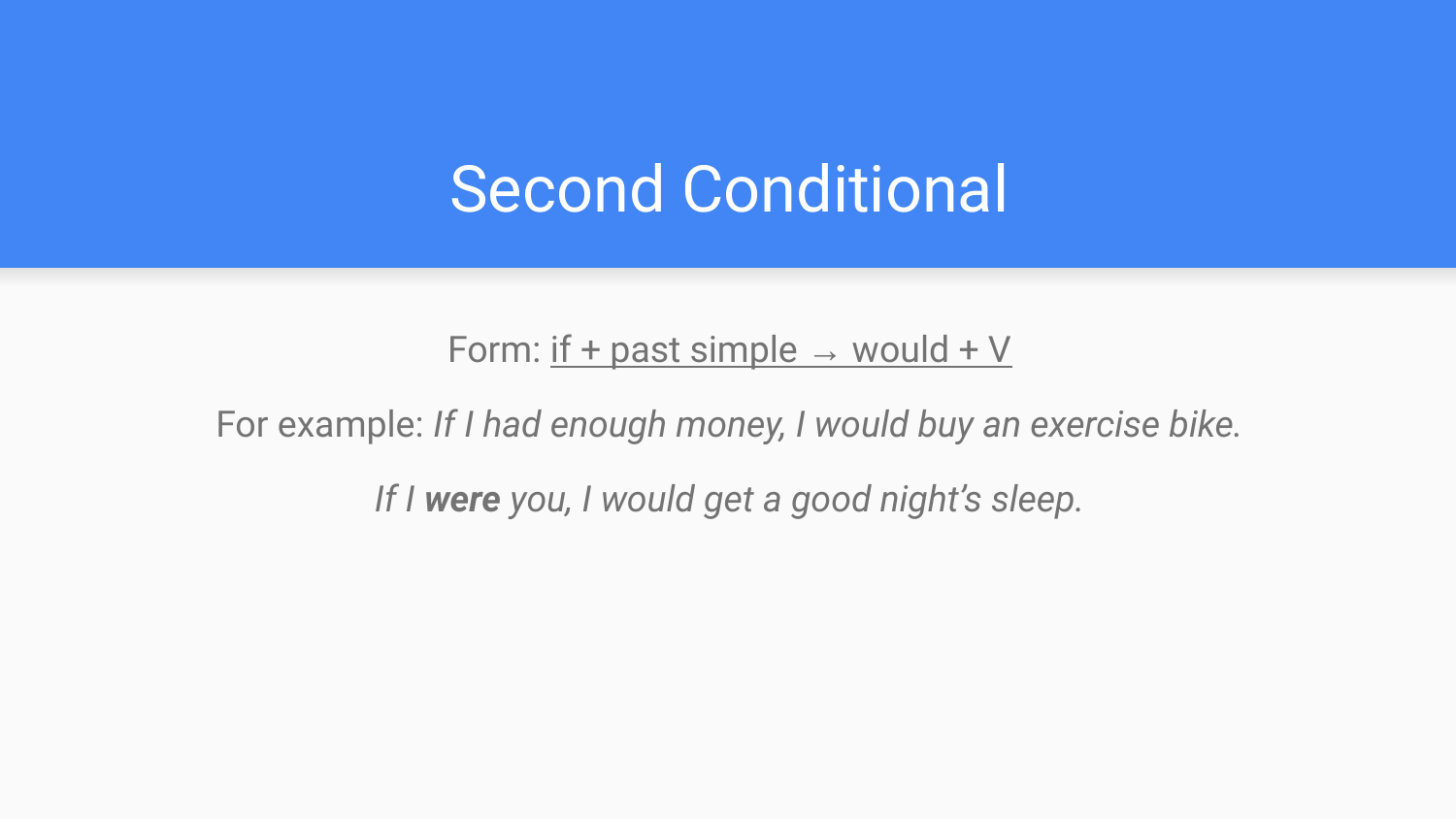

# Second Conditional
Form: if + past simple → would + V
For example: If I had enough money, I would buy an exercise bike.
If I were you, I would get a good night’s sleep.